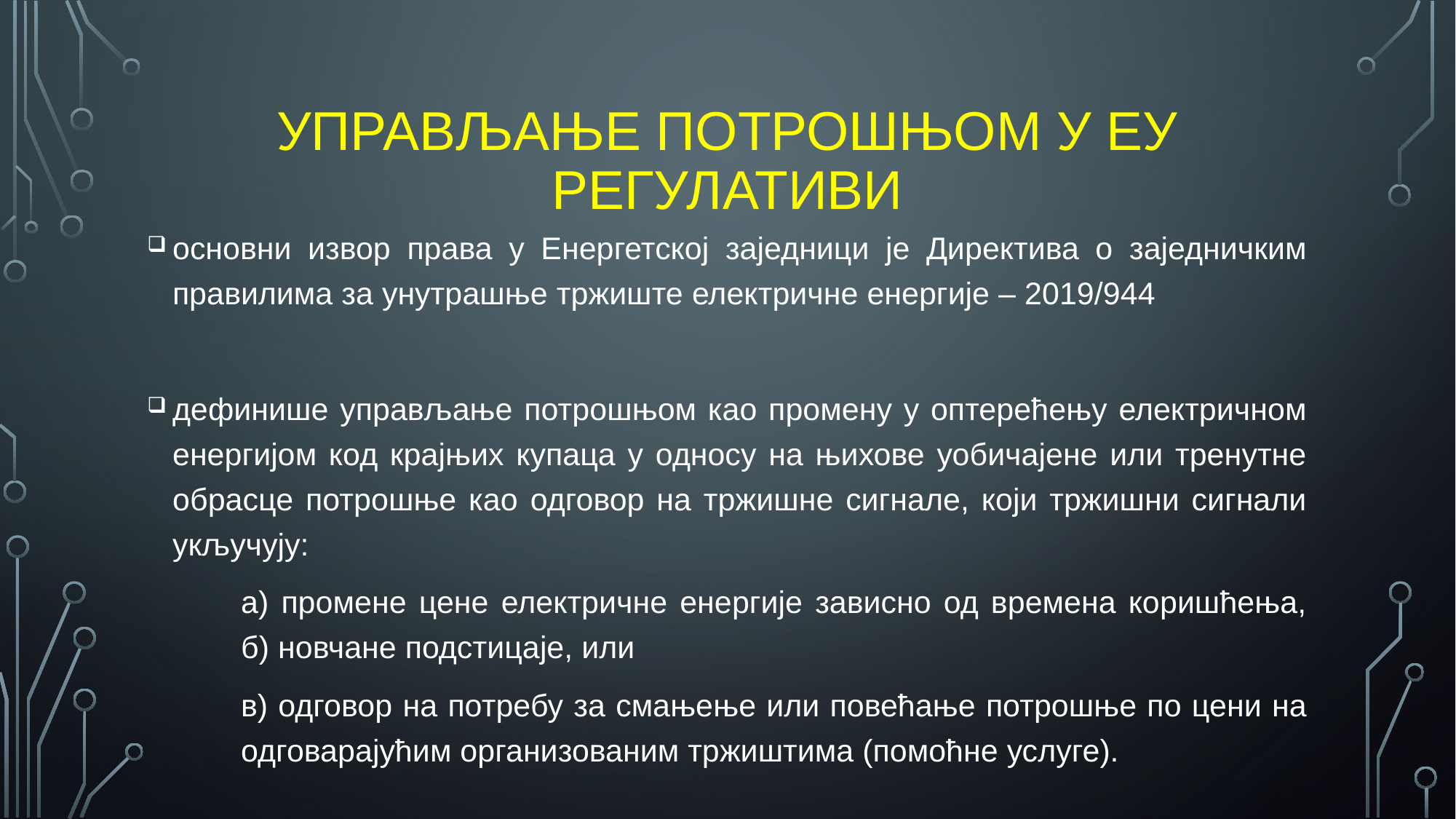

# Управљање Потрошњом У ЕУ РЕГУЛАТИВИ
основни извор права у Енергетској заједници је Директива о заједничким правилима за унутрашње тржиште електричне енергије – 2019/944

дефинише управљање потрошњом као промену у оптерећењу електричном енергијом код крајњих купаца у односу на њихове уобичајене или тренутне обрасце потрошње као одговор на тржишне сигнале, који тржишни сигнали укључују:
	а) промене цене електричне енергије зависно од времена коришћења, 	б) новчане подстицаје, или
	в) одговор на потребу за смањење или повећање потрошње по цени на 	одговарајућим организованим тржиштима (помоћне услуге).